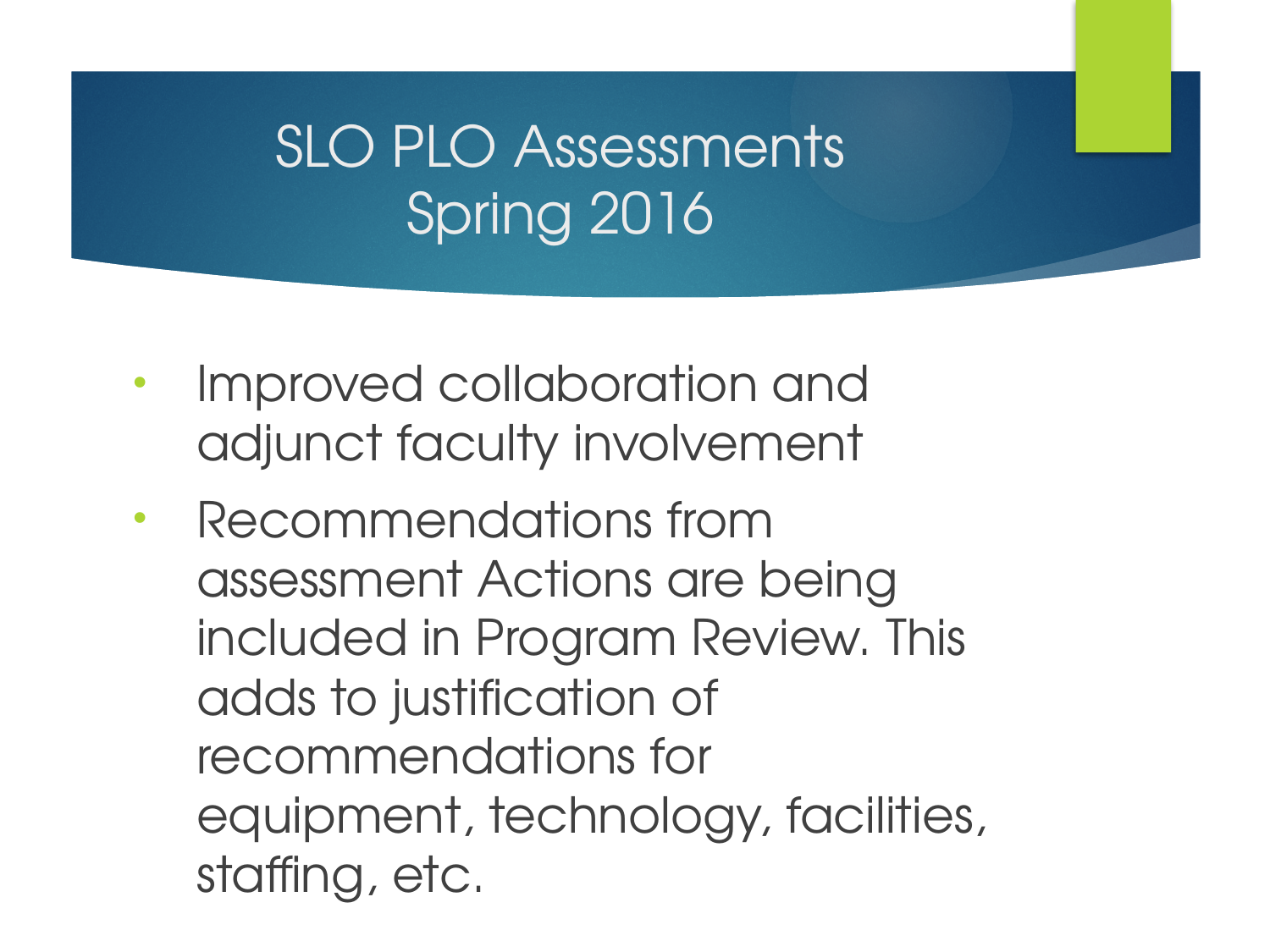

# SLO PLO Assessments Spring 2016
Improved collaboration and adjunct faculty involvement
Recommendations from assessment Actions are being included in Program Review. This adds to justification of recommendations for equipment, technology, facilities, staffing, etc.